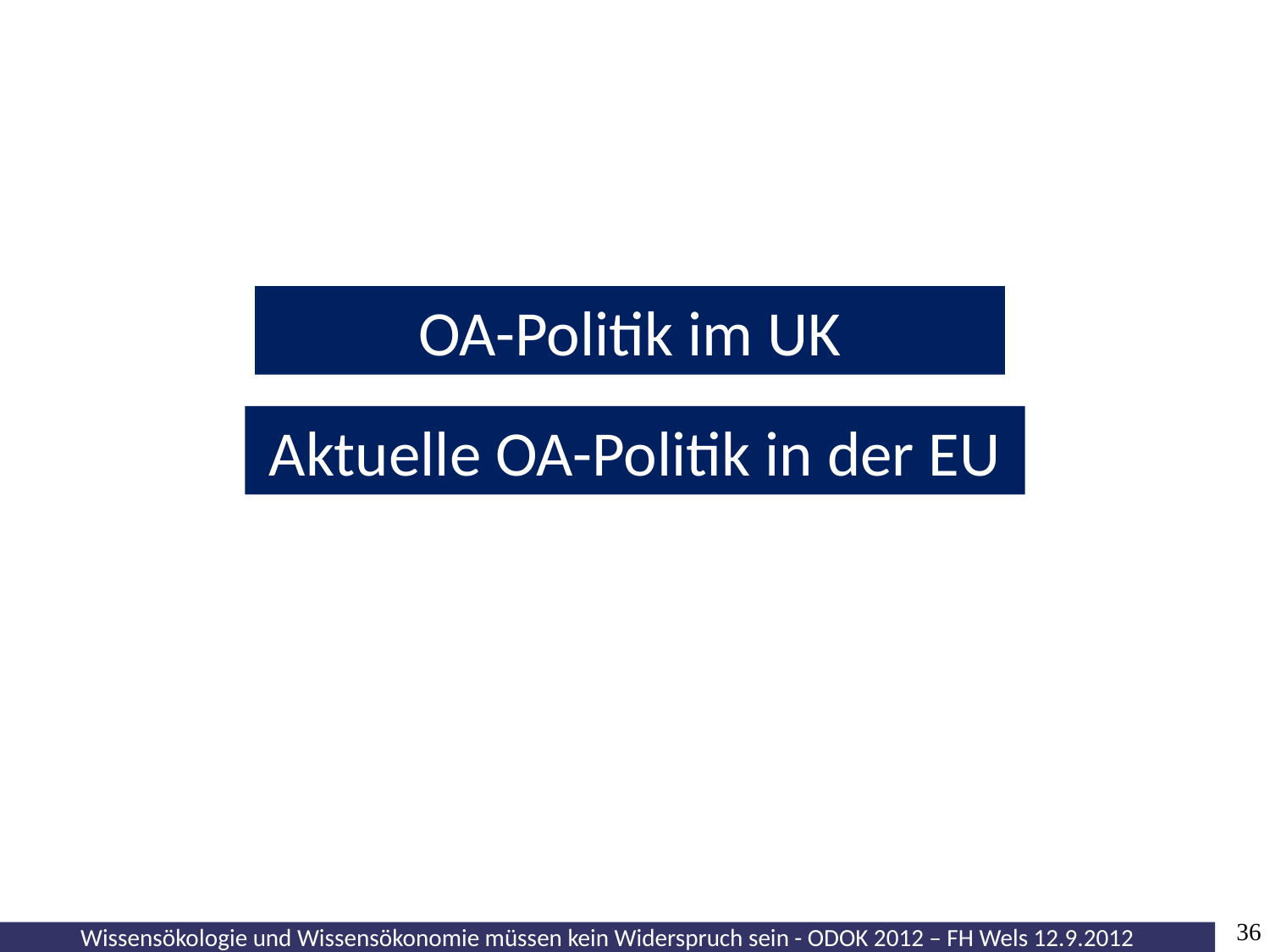

OA-Politik im UK

Aktuelle OA-Politik in der EU